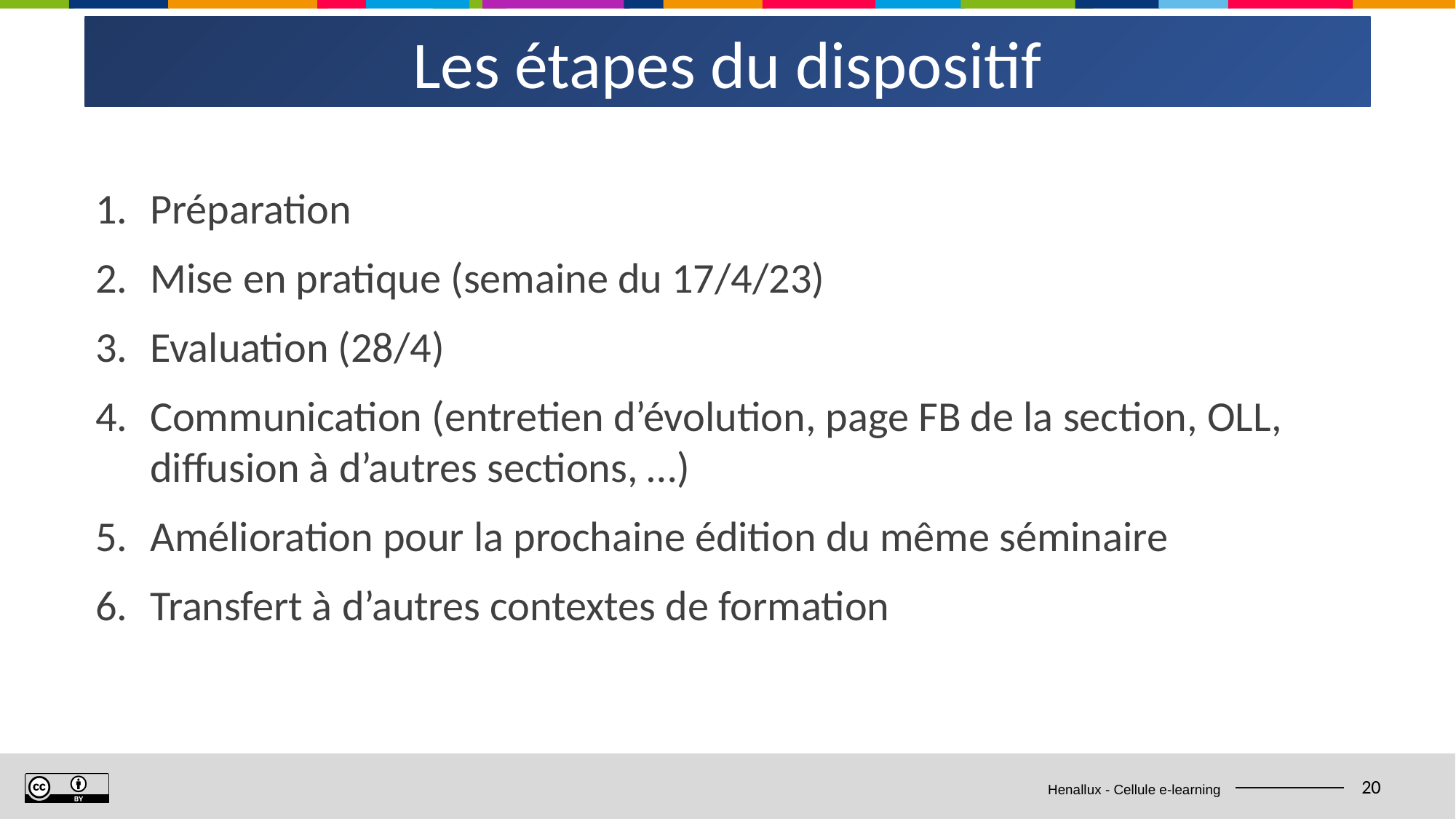

Les étapes du dispositif
Préparation
Mise en pratique (semaine du 17/4/23)
Evaluation (28/4)
Communication (entretien d’évolution, page FB de la section, OLL, diffusion à d’autres sections, …)
Amélioration pour la prochaine édition du même séminaire
Transfert à d’autres contextes de formation